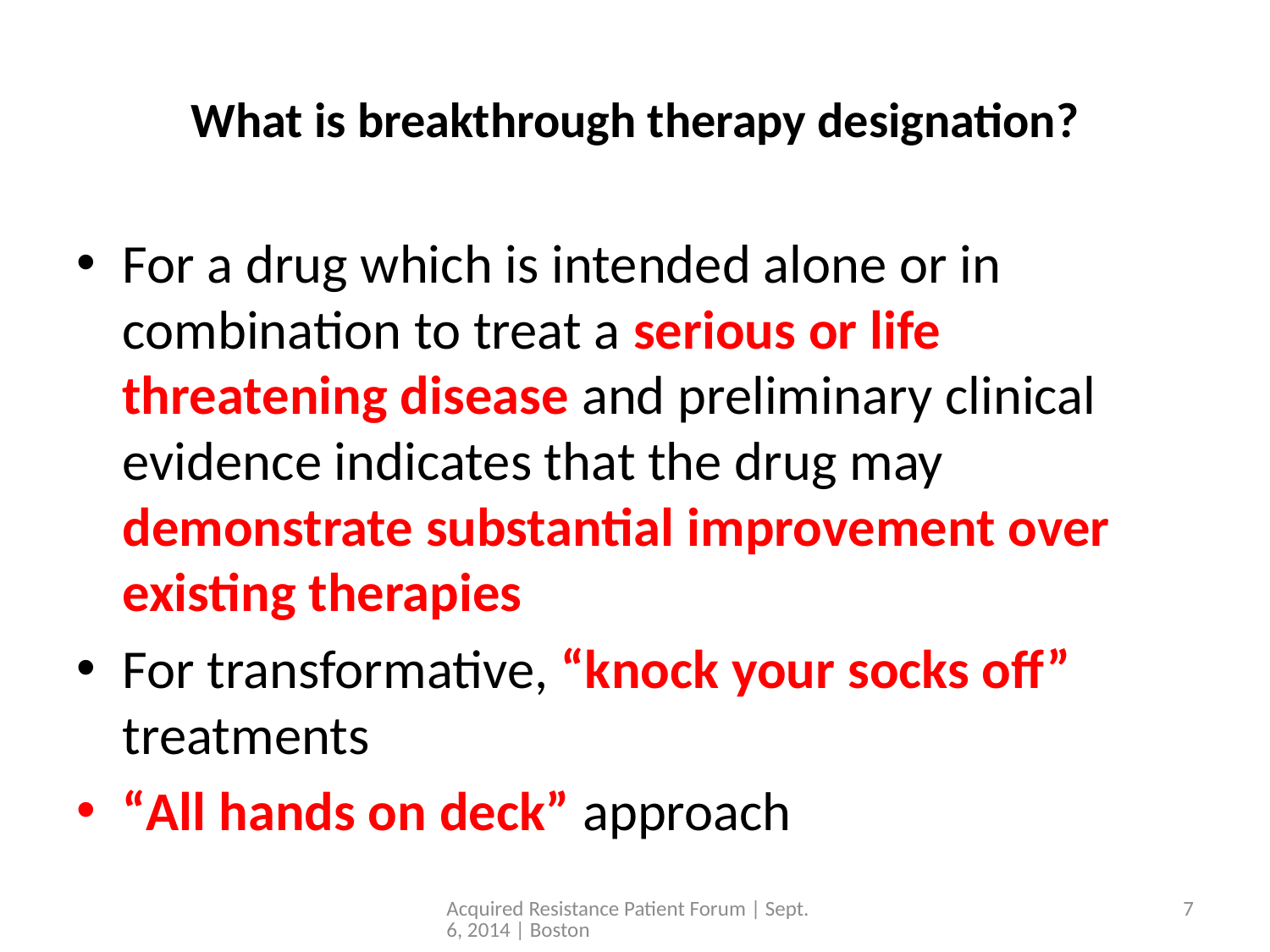

# What is breakthrough therapy designation?
For a drug which is intended alone or in combination to treat a serious or life threatening disease and preliminary clinical evidence indicates that the drug may demonstrate substantial improvement over existing therapies
For transformative, “knock your socks off” treatments
“All hands on deck” approach
Acquired Resistance Patient Forum | Sept. 6, 2014 | Boston
7